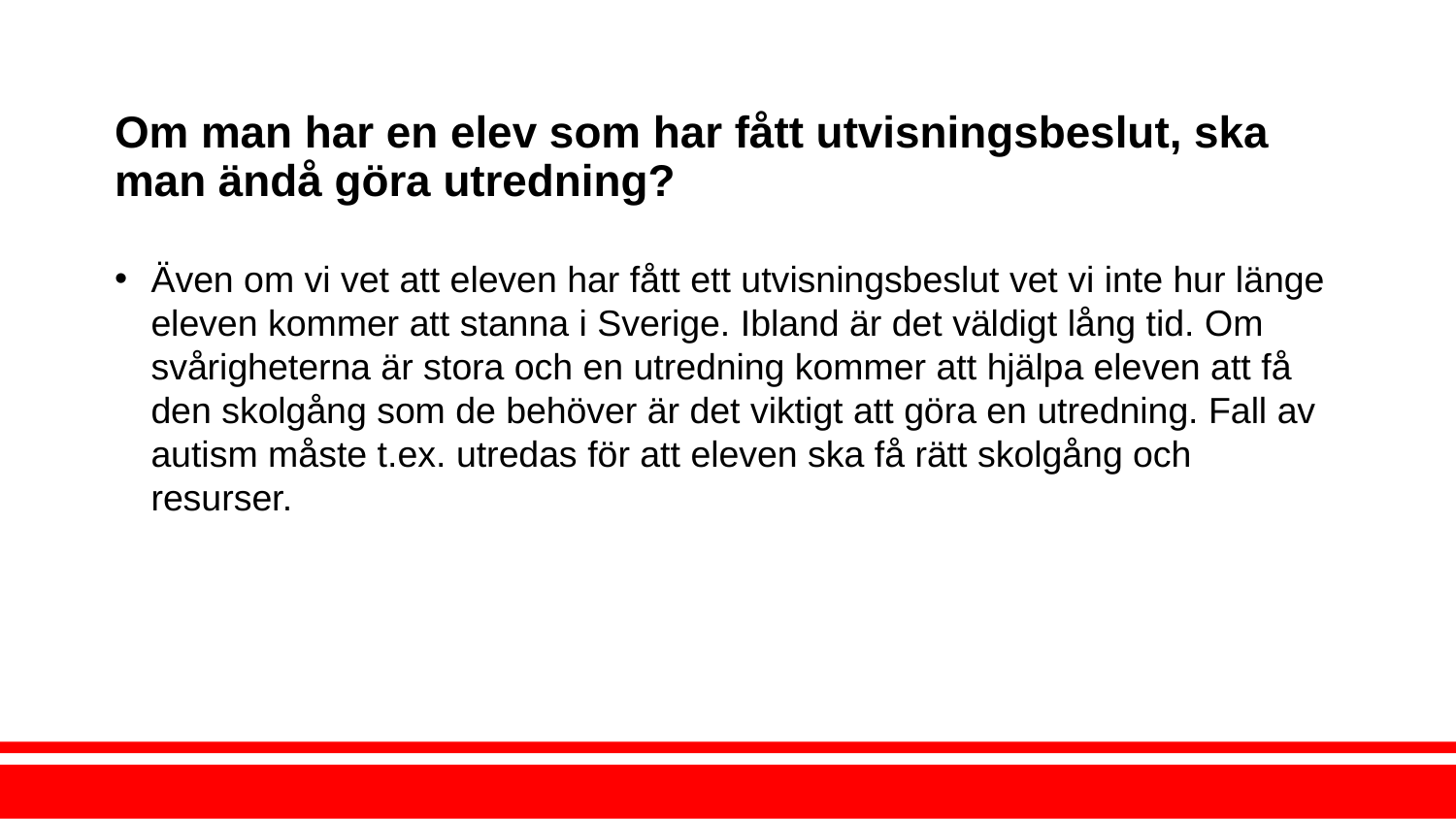

# Om man har en elev som har fått utvisningsbeslut, ska man ändå göra utredning?
Även om vi vet att eleven har fått ett utvisningsbeslut vet vi inte hur länge eleven kommer att stanna i Sverige. Ibland är det väldigt lång tid. Om svårigheterna är stora och en utredning kommer att hjälpa eleven att få den skolgång som de behöver är det viktigt att göra en utredning. Fall av autism måste t.ex. utredas för att eleven ska få rätt skolgång och resurser.